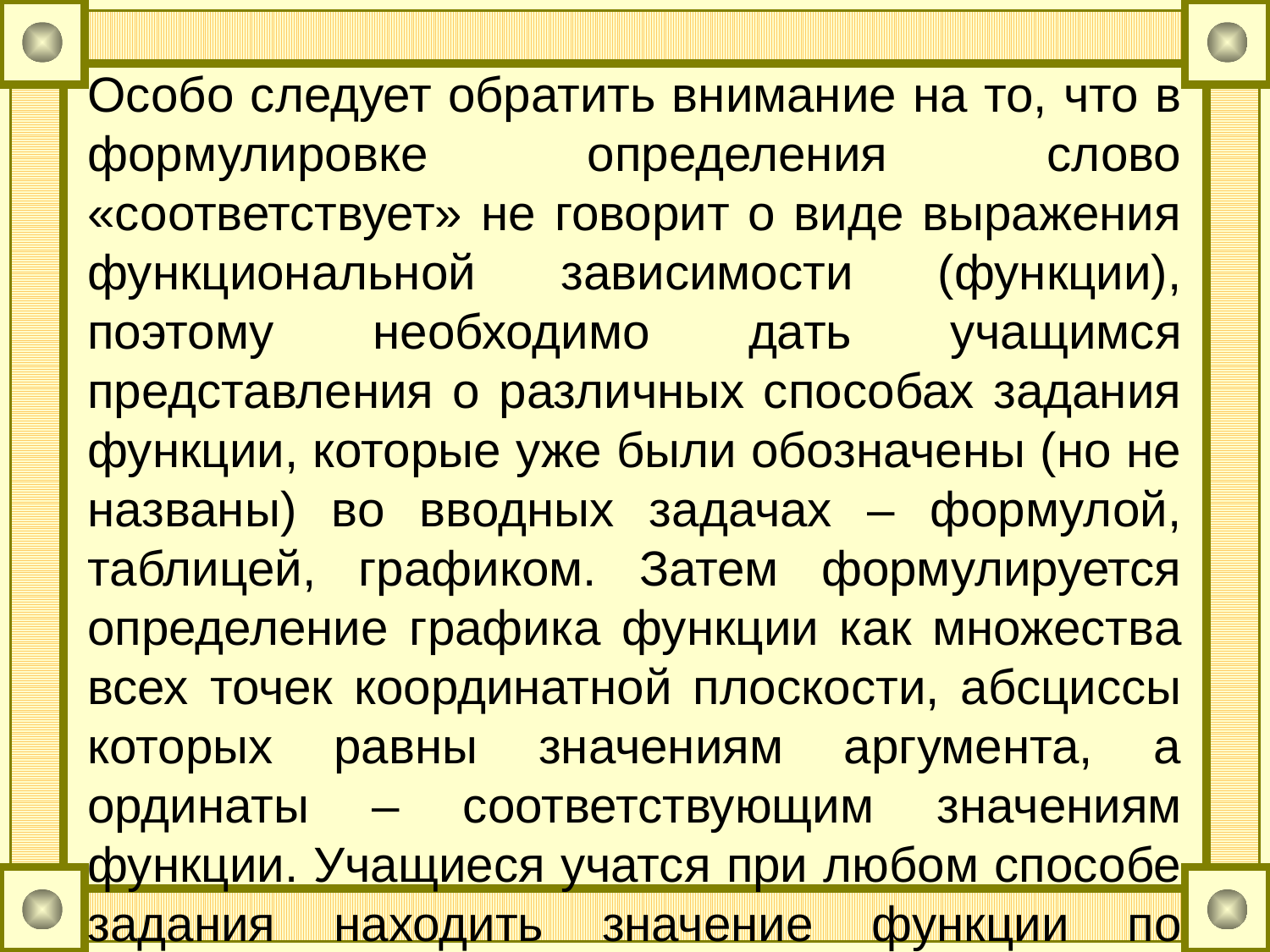

Особо следует обратить внимание на то, что в формулировке определения слово «соответствует» не говорит о виде выражения функциональной зависимости (функции), поэтому необходимо дать учащимся представления о различных способах задания функции, которые уже были обозначены (но не названы) во вводных задачах – формулой, таблицей, графиком. Затем формулируется определение графика функции как множества всех точек координатной плоскости, абсциссы которых равны значениям аргумента, а ординаты – соответствующим значениям функции. Учащиеся учатся при любом способе задания находить значение функции по значению аргумента и решать обратную задачу, осуществлять переход от одного способа задания функции к другому (если это возможно).